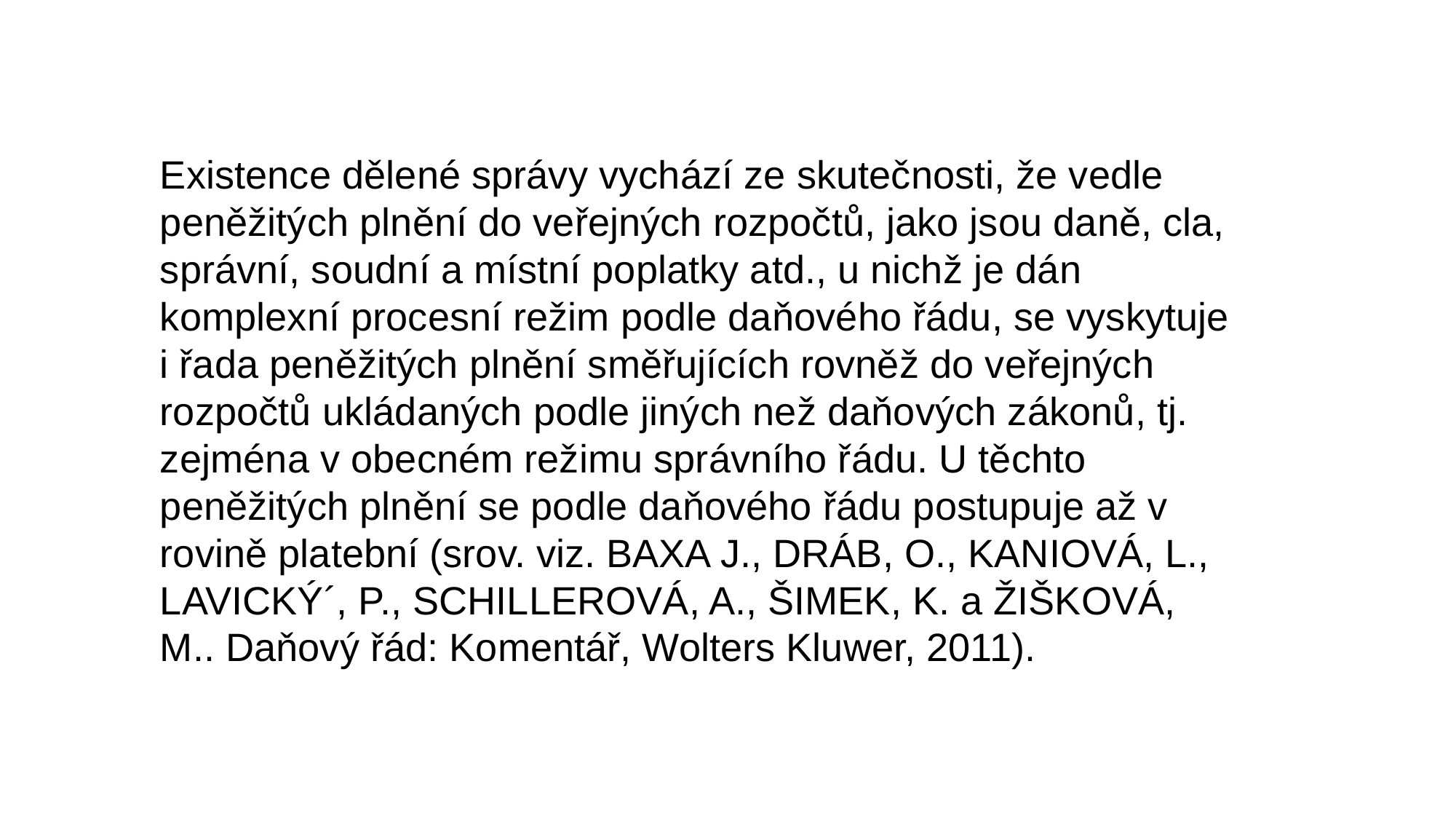

Existence dělené správy vychází ze skutečnosti, že vedle peněžitých plnění do veřejných rozpočtů, jako jsou daně, cla, správní, soudní a místní poplatky atd., u nichž je dán komplexní procesní režim podle daňového řádu, se vyskytuje i řada peněžitých plnění směřujících rovněž do veřejných rozpočtů ukládaných podle jiných než daňových zákonů, tj. zejména v obecném režimu správního řádu. U těchto peněžitých plnění se podle daňového řádu postupuje až v rovině platební (srov. viz. BAXA J., DRÁB, O., KANIOVÁ, L., LAVICKÝ´, P., SCHILLEROVÁ, A., ŠIMEK, K. a ŽIŠKOVÁ, M.. Daňový řád: Komentář, Wolters Kluwer, 2011).